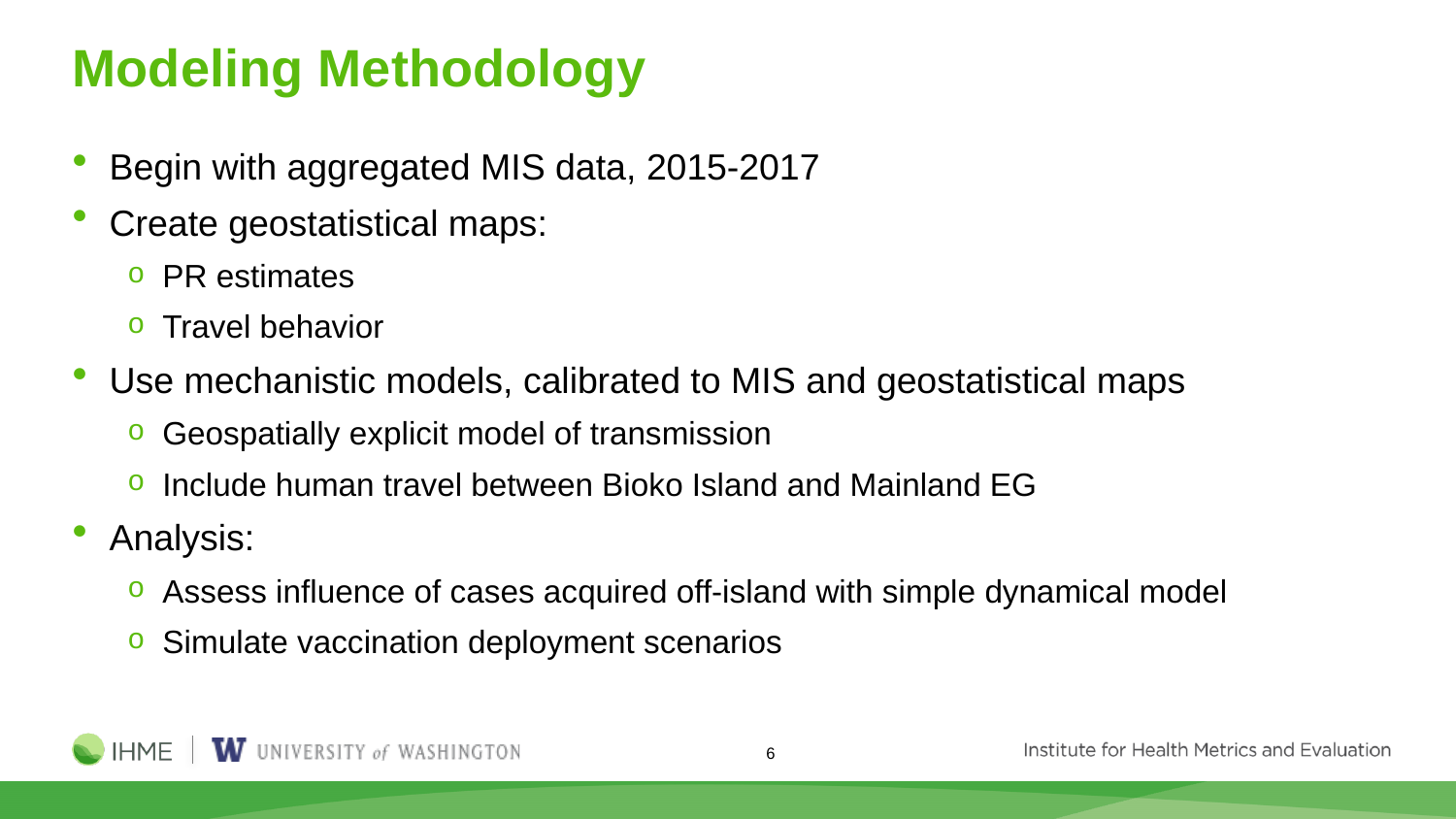

# Modeling Methodology
Begin with aggregated MIS data, 2015-2017
Create geostatistical maps:
PR estimates
Travel behavior
Use mechanistic models, calibrated to MIS and geostatistical maps
Geospatially explicit model of transmission
Include human travel between Bioko Island and Mainland EG
Analysis:
Assess influence of cases acquired off-island with simple dynamical model
Simulate vaccination deployment scenarios
6